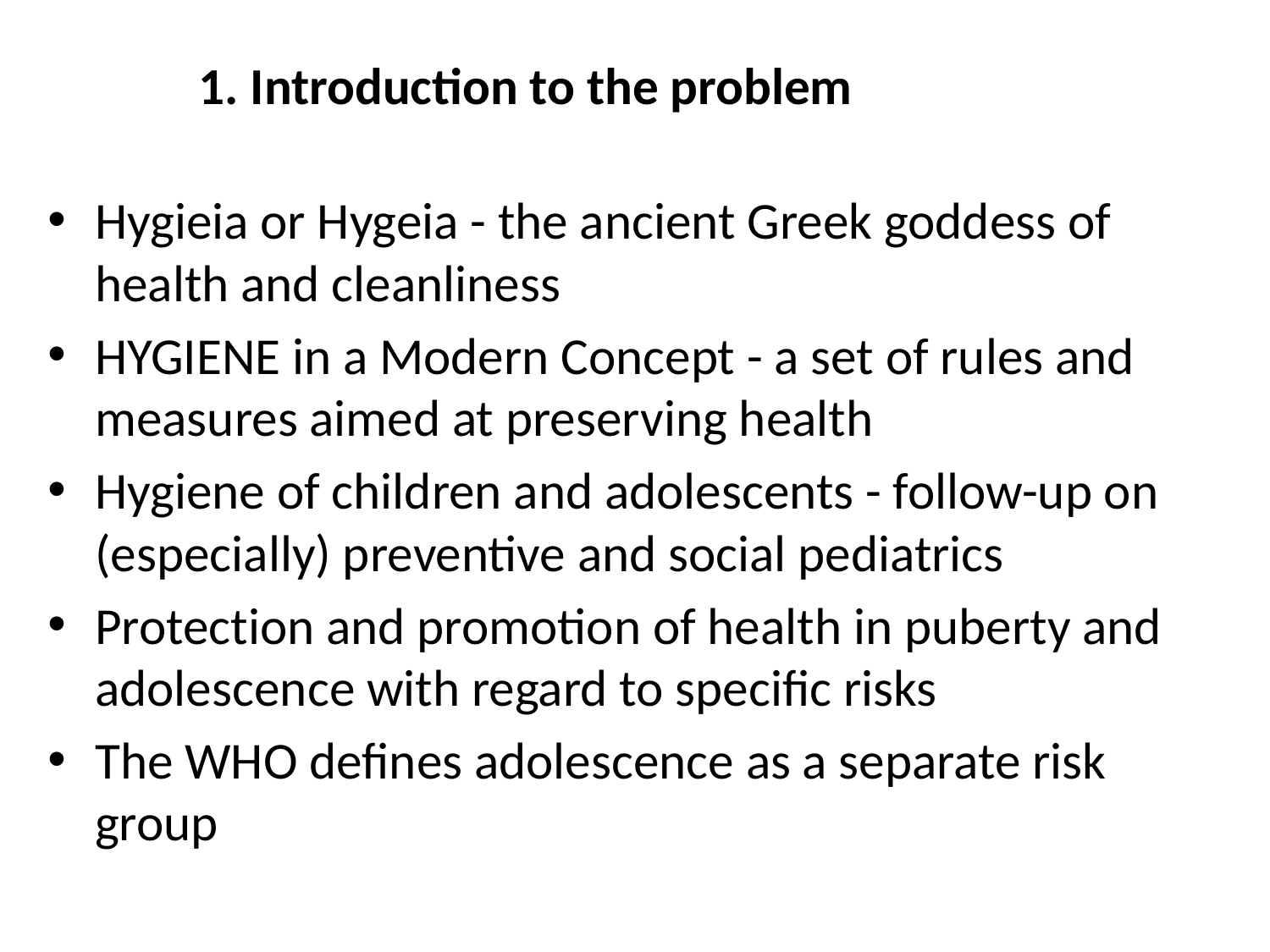

1. Introduction to the problem
Hygieia or Hygeia - the ancient Greek goddess of health and cleanliness
HYGIENE in a Modern Concept - a set of rules and measures aimed at preserving health
Hygiene of children and adolescents - follow-up on (especially) preventive and social pediatrics
Protection and promotion of health in puberty and adolescence with regard to specific risks
The WHO defines adolescence as a separate risk group